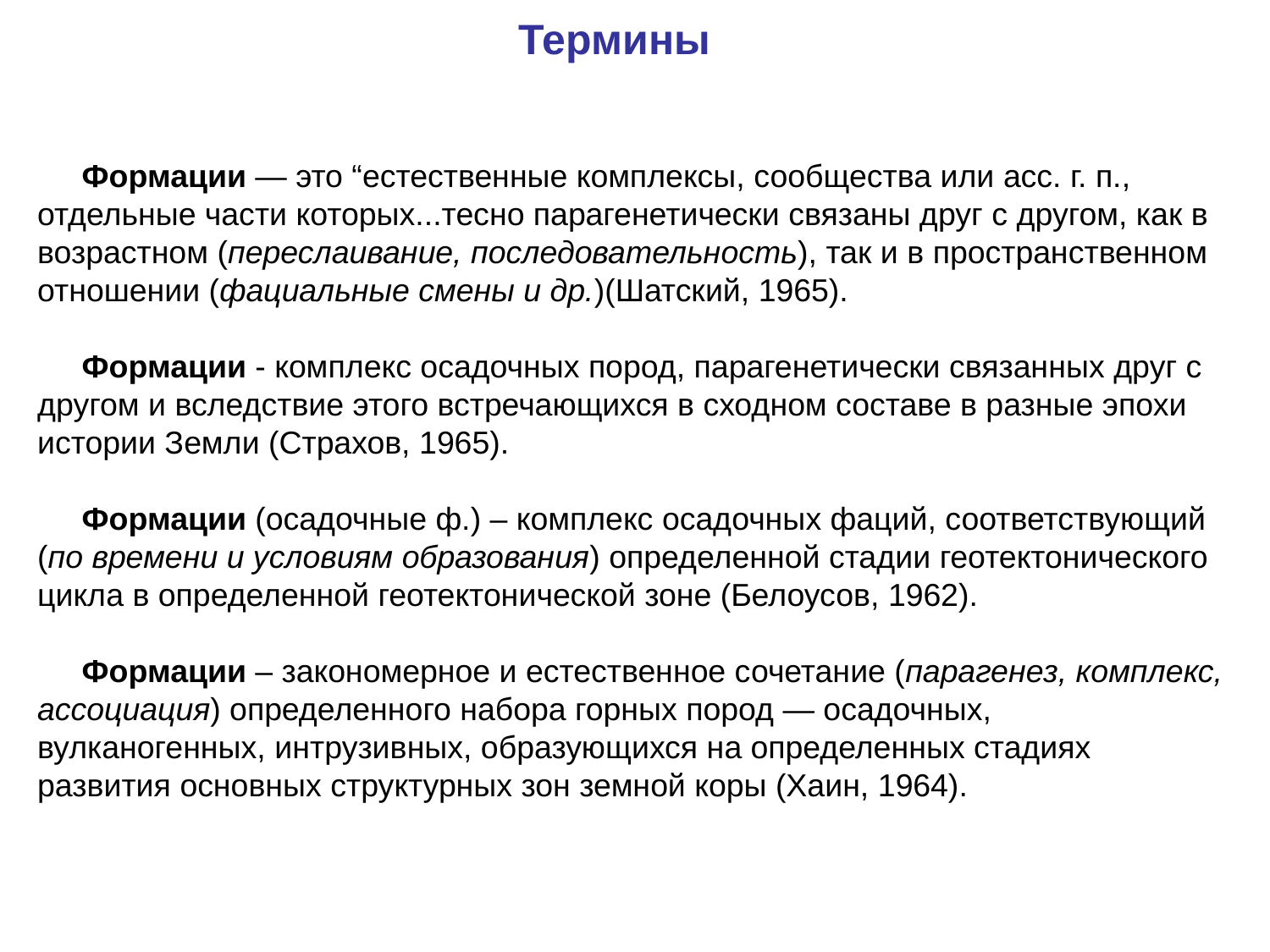

Термины

     Формации — это “естественные комплексы, сообщества или асс. г. п., отдельные части которых...тесно парагенетически связаны друг с другом, как в возрастном (переслаивание, последовательность), так и в пространственном отношении (фациальные смены и др.)(Шатский, 1965).

     Формации - комплекс осадочных пород, парагенетически связанных друг с другом и вследствие этого встречающихся в сходном составе в разные эпохи истории Земли (Страхов, 1965).

     Формации (осадочные ф.) – комплекс осадочных фаций, соответствующий (по времени и условиям образования) определенной стадии геотектонического цикла в определенной геотектонической зоне (Белоусов, 1962).

     Формации – закономерное и естественное сочетание (парагенез, комплекс, ассоциация) определенного набора горных пород — осадочных, вулканогенных, интрузивных, образующихся на определенных стадиях развития основных структурных зон земной коры (Хаин, 1964).